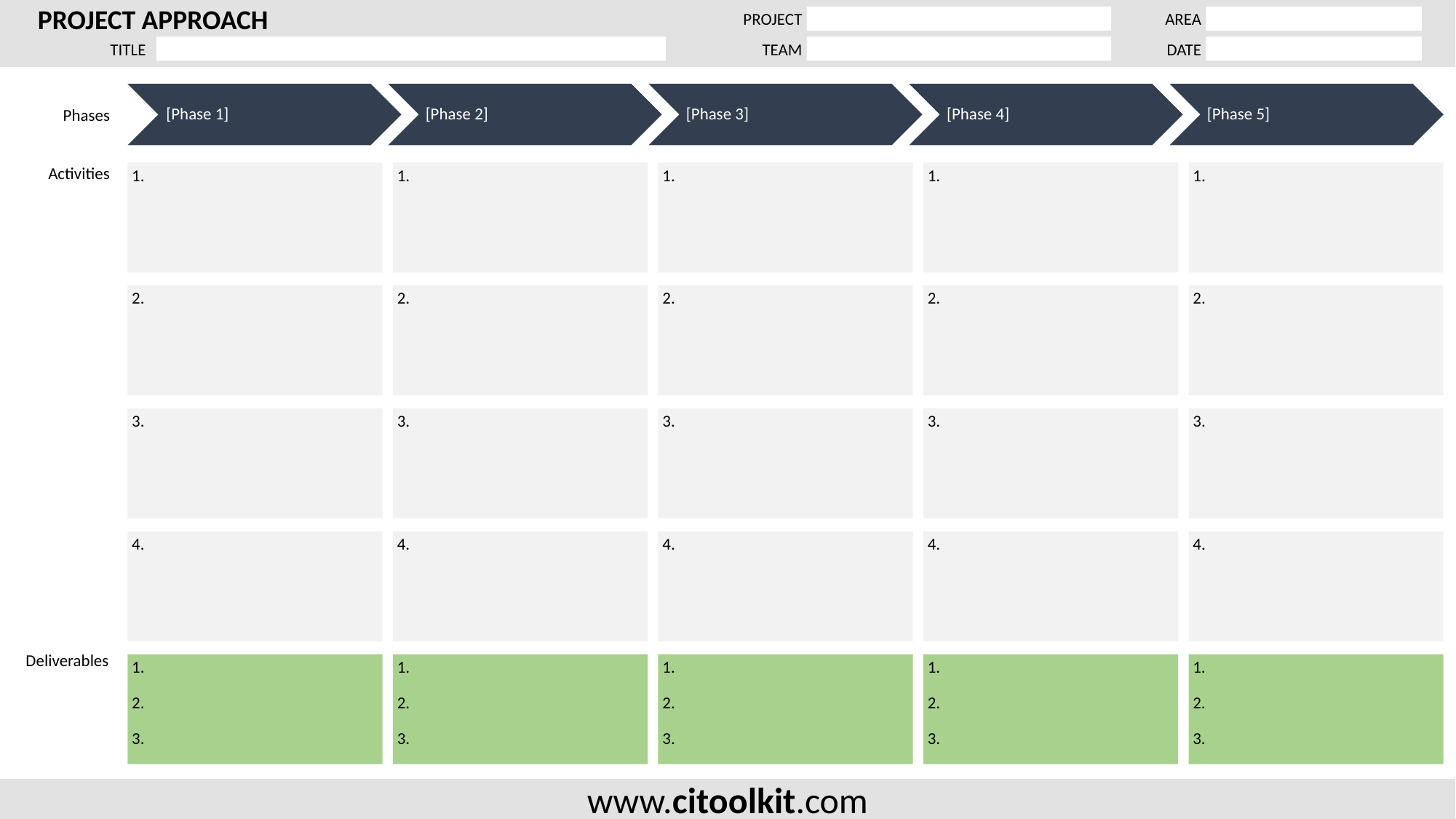

[Phase 1]

[Phase 2]

[Phase 3]

[Phase 4]

[Phase 5]
Phases
1.
2.
3.
4.
1.
2.
3.
4.
1.
2.
3.
4.
1.
2.
3.
4.
1.
2.
3.
4.
Activities
Deliverables